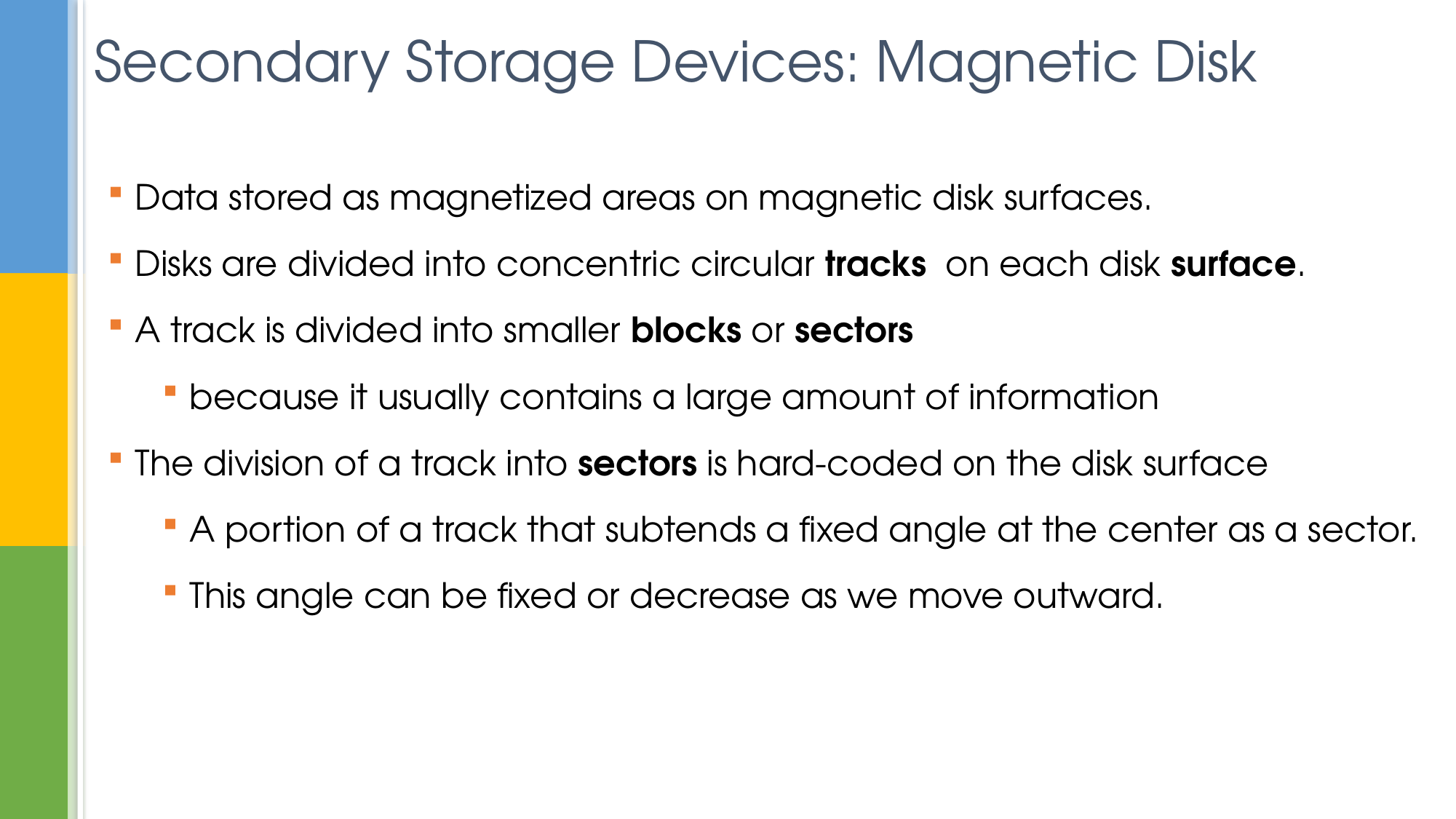

# Secondary Storage Devices: Magnetic Disk
Data stored as magnetized areas on magnetic disk surfaces.
Disks are divided into concentric circular tracks  on each disk surface.
A track is divided into smaller blocks or sectors
because it usually contains a large amount of information
The division of a track into sectors is hard-coded on the disk surface
A portion of a track that subtends a fixed angle at the center as a sector.
This angle can be fixed or decrease as we move outward.